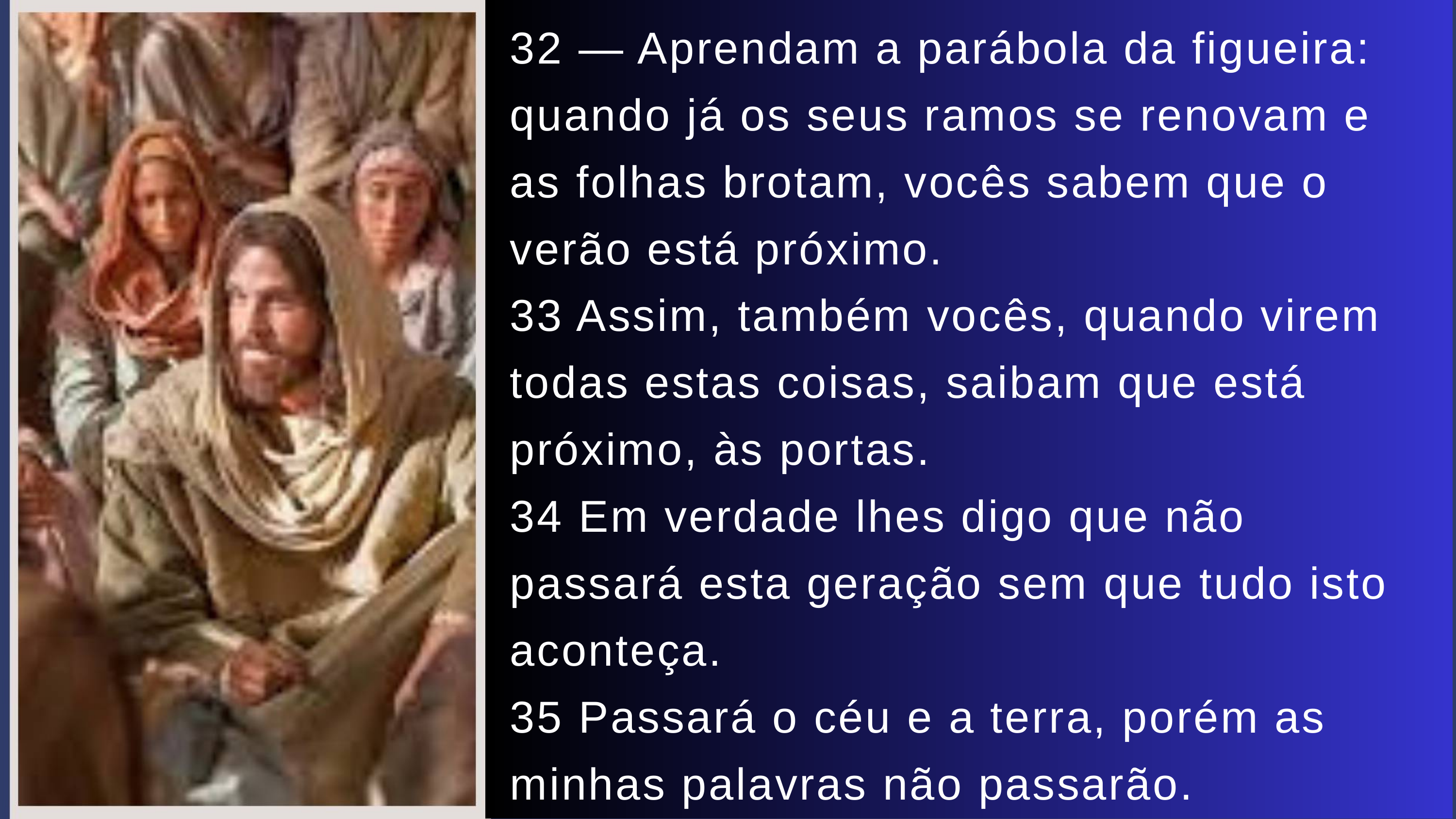

32 — Aprendam a parábola da figueira: quando já os seus ramos se renovam e as folhas brotam, vocês sabem que o verão está próximo.
33 Assim, também vocês, quando virem todas estas coisas, saibam que está próximo, às portas.
34 Em verdade lhes digo que não passará esta geração sem que tudo isto aconteça.
35 Passará o céu e a terra, porém as minhas palavras não passarão.